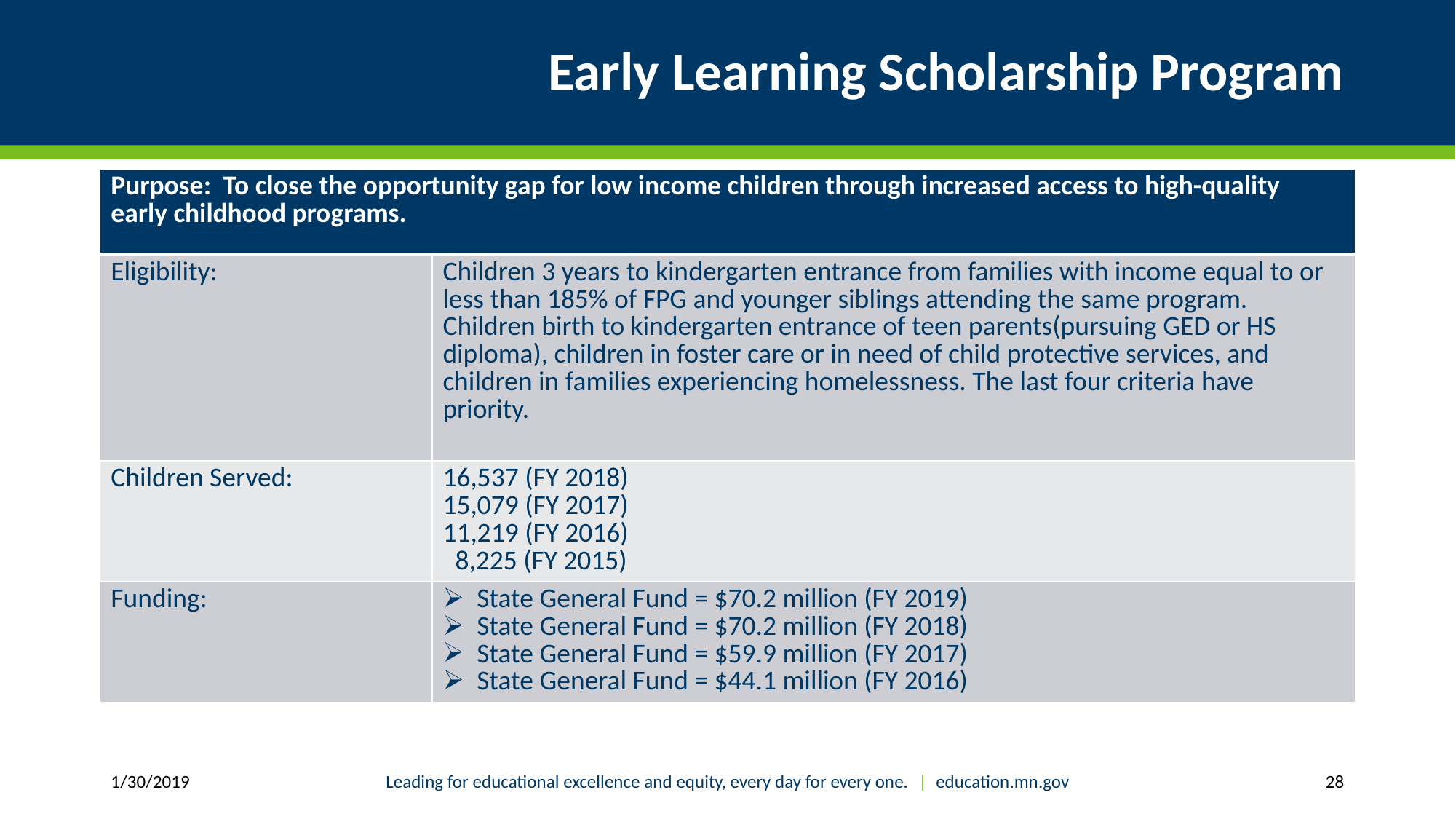

# Early Learning Scholarship Program
| Purpose: To close the opportunity gap for low income children through increased access to high-quality early childhood programs. |  |
| --- | --- |
| Eligibility: | Children 3 years to kindergarten entrance from families with income equal to or less than 185% of FPG and younger siblings attending the same program. Children birth to kindergarten entrance of teen parents(pursuing GED or HS diploma), children in foster care or in need of child protective services, and children in families experiencing homelessness. The last four criteria have priority. |
| Children Served: | 16,537 (FY 2018) 15,079 (FY 2017) 11,219 (FY 2016) 8,225 (FY 2015) |
| Funding: | State General Fund = $70.2 million (FY 2019) State General Fund = $70.2 million (FY 2018) State General Fund = $59.9 million (FY 2017) State General Fund = $44.1 million (FY 2016) |
1/30/2019
Leading for educational excellence and equity, every day for every one. | education.mn.gov
28